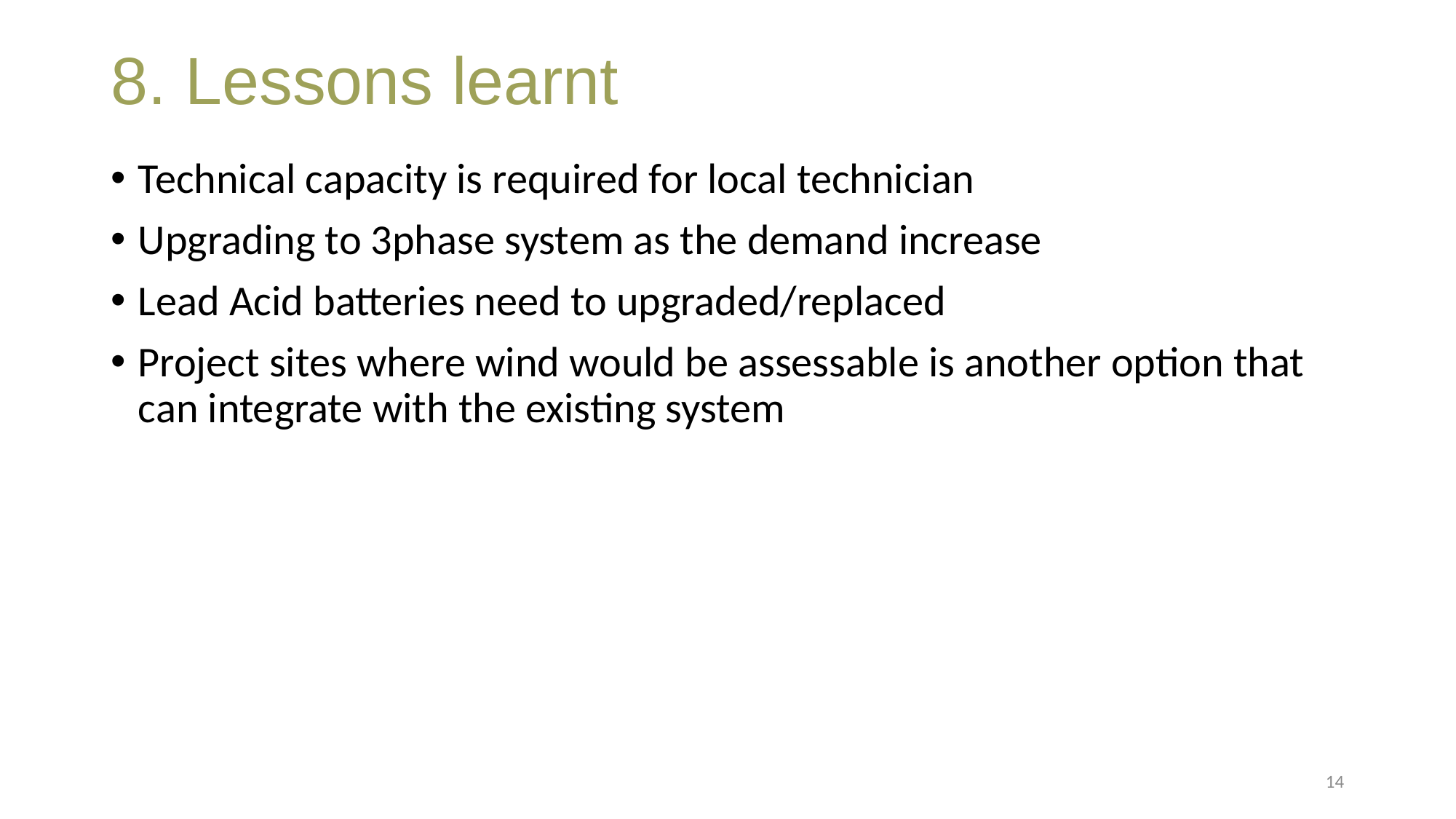

# 8. Lessons learnt
Technical capacity is required for local technician
Upgrading to 3phase system as the demand increase
Lead Acid batteries need to upgraded/replaced
Project sites where wind would be assessable is another option that can integrate with the existing system

14